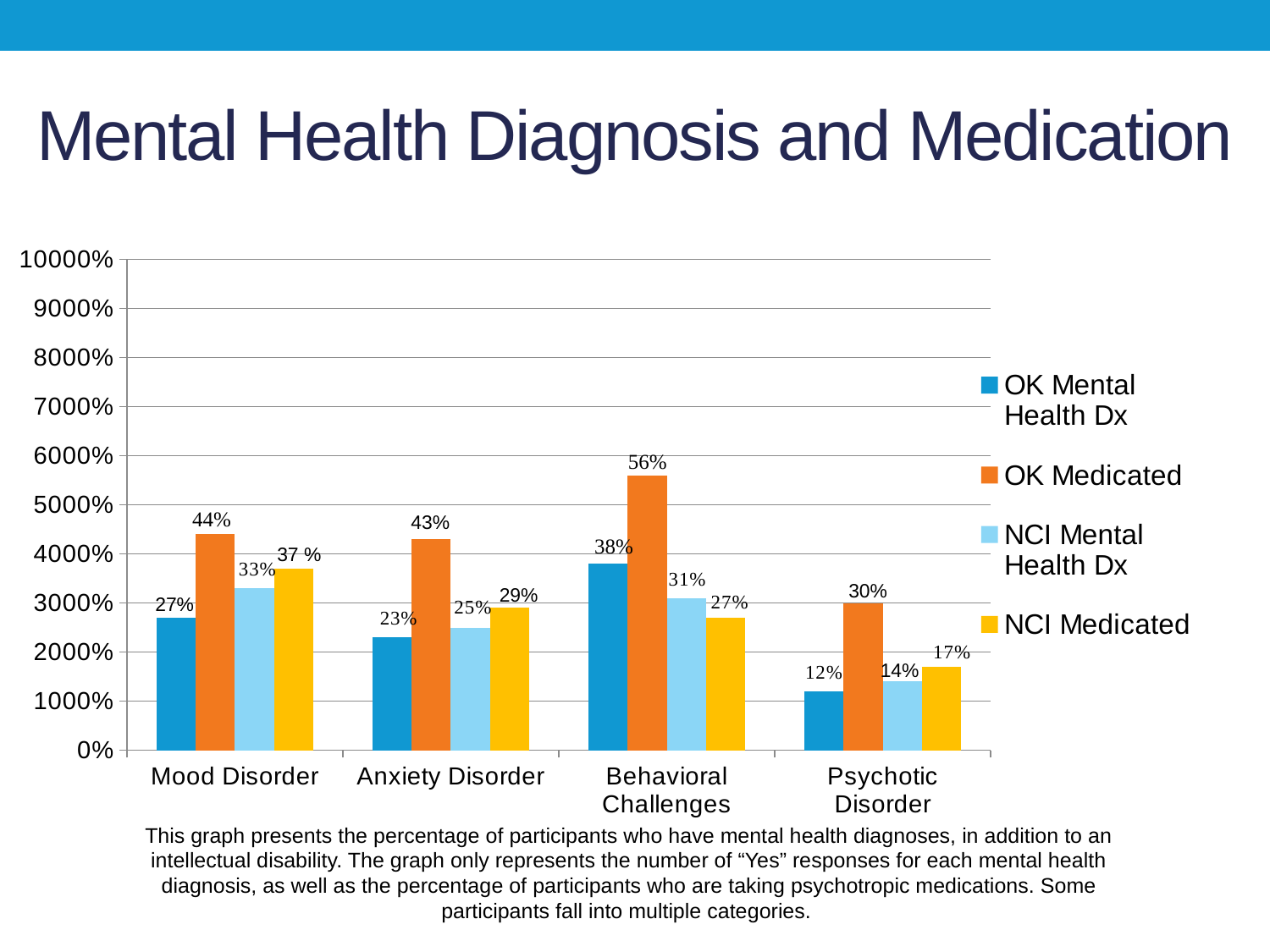

# Mental Health Diagnosis and Medication

### Chart

| Category | OK Mental Health Dx | OK Medicated  | NCI Mental Health Dx | NCI Medicated |
|---|---|---|---|---|
| Mood Disorder | 27.0 | 44.0 | 33.0 | 37.0 |
| Anxiety Disorder | 23.0 | 43.0 | 25.0 | 29.0 |
| Behavioral Challenges | 38.0 | 56.0 | 31.0 | 27.0 |
| Psychotic Disorder | 12.0 | 30.0 | 14.0 | 17.0 |
43%
37 %
30%
29%
27%
14%
This graph presents the percentage of participants who have mental health diagnoses, in addition to an intellectual disability. The graph only represents the number of “Yes” responses for each mental health diagnosis, as well as the percentage of participants who are taking psychotropic medications. Some participants fall into multiple categories.